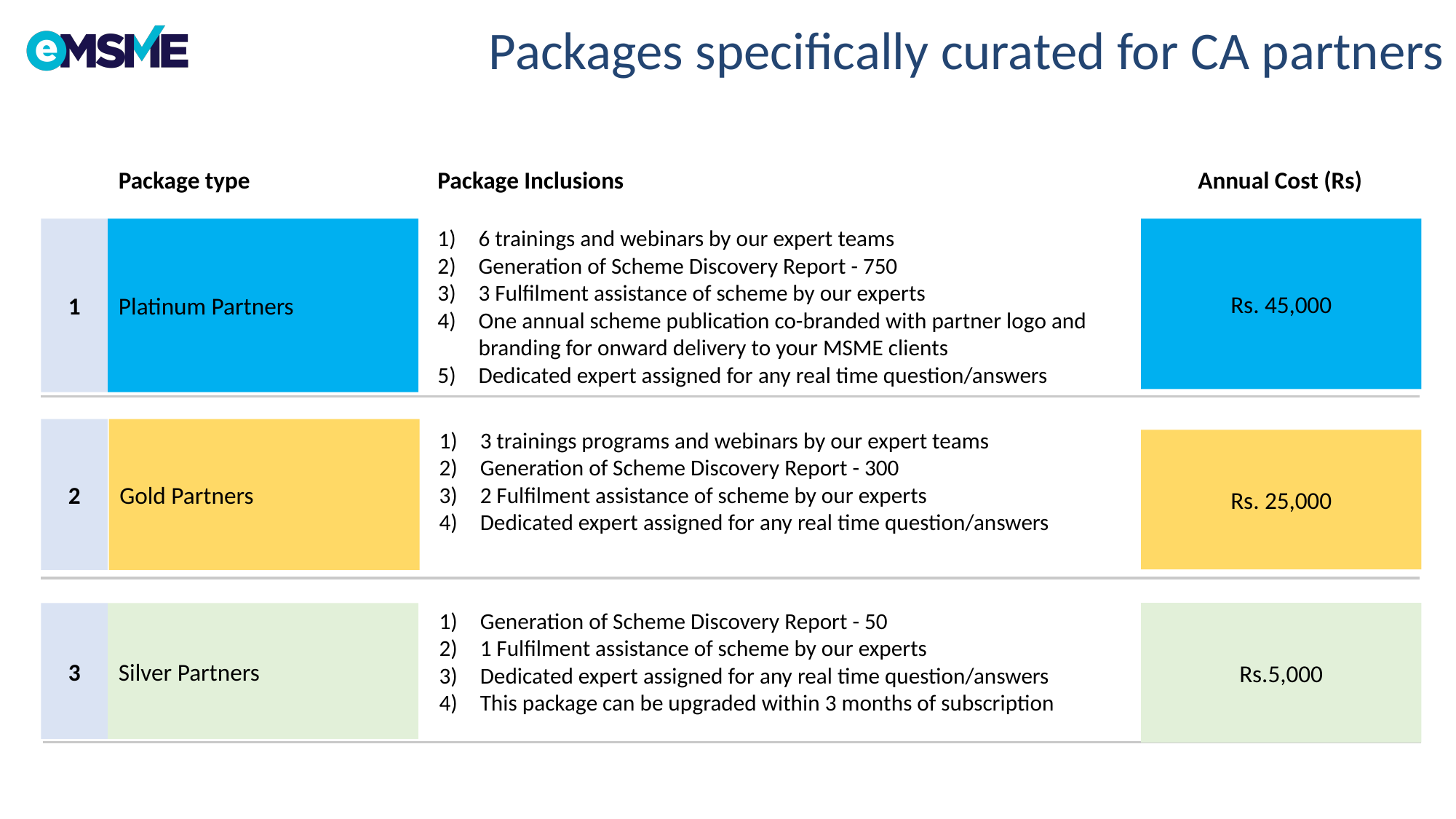

# Packages specifically curated for CA partners

Package type

Package Inclusions

Annual Cost (Rs)
Platinum Partners
Rs. 45,000
6 trainings and webinars by our expert teams
Generation of Scheme Discovery Report - 750
3 Fulfilment assistance of scheme by our experts
One annual scheme publication co-branded with partner logo and branding for onward delivery to your MSME clients
Dedicated expert assigned for any real time question/answers
1
2
Gold Partners
3 trainings programs and webinars by our expert teams
Generation of Scheme Discovery Report - 300
2 Fulfilment assistance of scheme by our experts
Dedicated expert assigned for any real time question/answers
Rs. 25,000
Generation of Scheme Discovery Report - 50
1 Fulfilment assistance of scheme by our experts
Dedicated expert assigned for any real time question/answers
This package can be upgraded within 3 months of subscription
Rs.5,000
Silver Partners
3